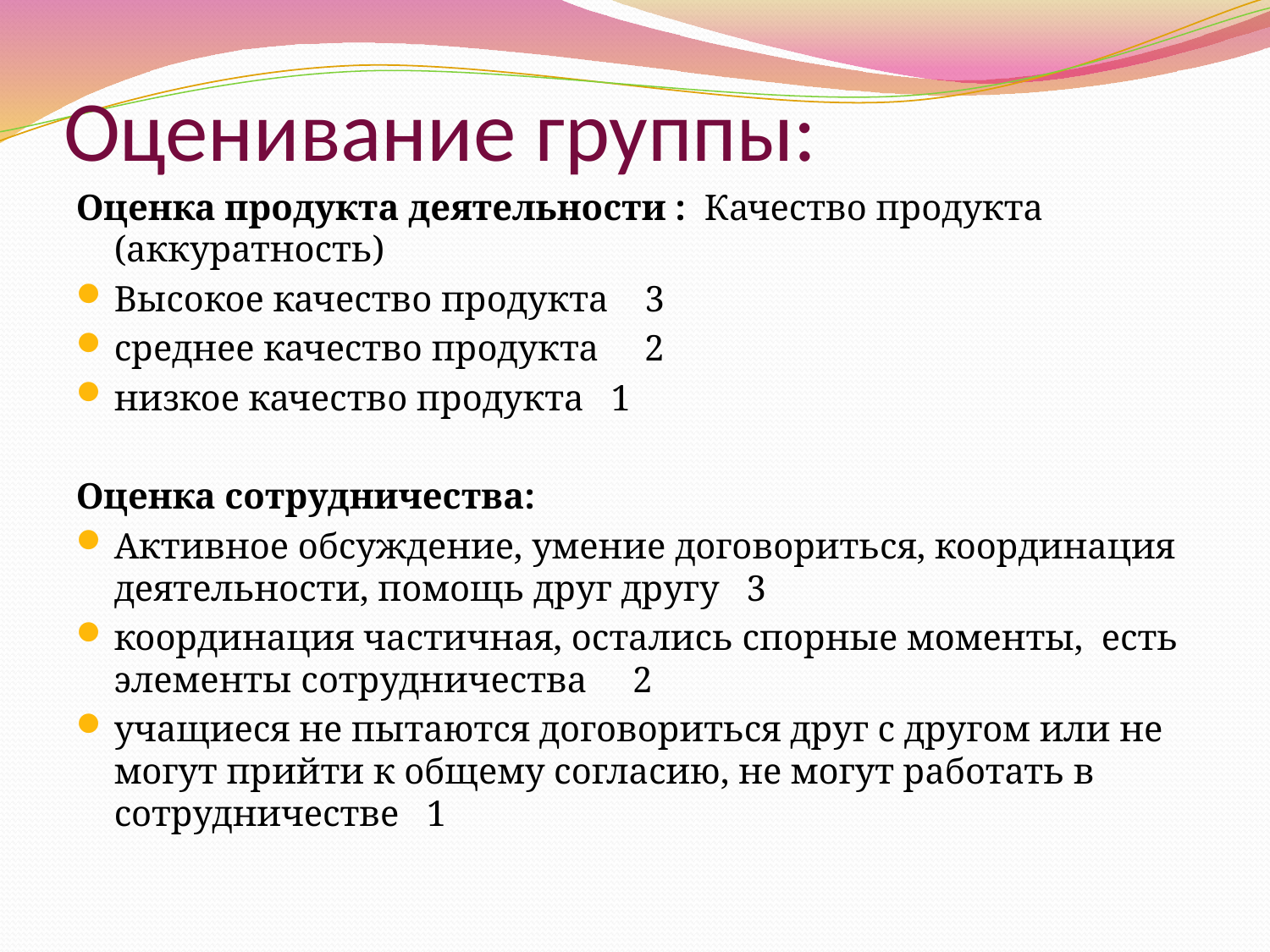

# Оценивание группы:
Оценка продукта деятельности :  Качество продукта (аккуратность)
Высокое качество продукта    3
среднее качество продукта     2
низкое качество продукта   1

Оценка сотрудничества:
Активное обсуждение, умение договориться, координация деятельности, помощь друг другу   3
координация частичная, остались спорные моменты,  есть элементы сотрудничества     2
учащиеся не пытаются договориться друг с другом или не могут прийти к общему согласию, не могут работать в сотрудничестве   1